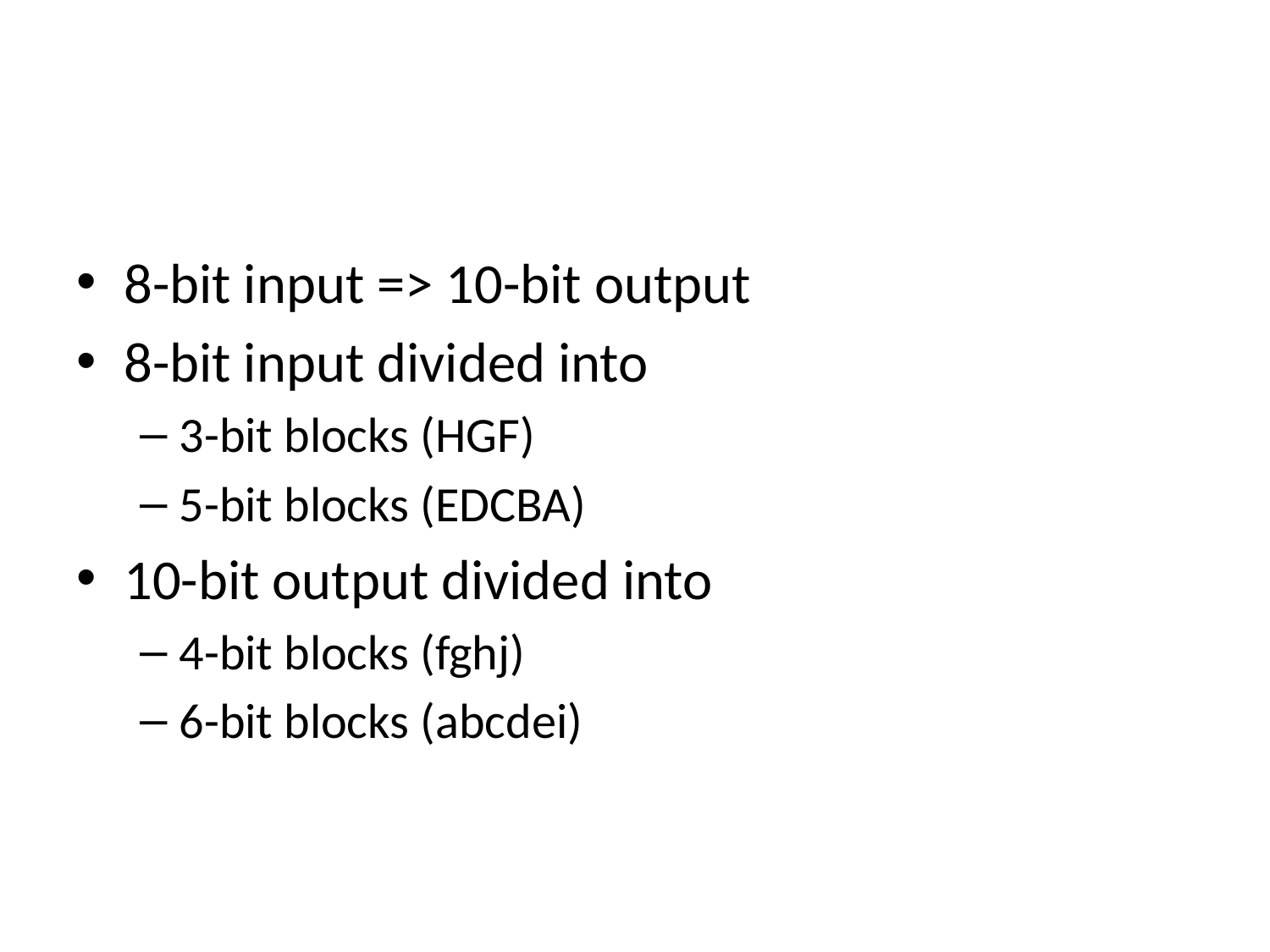

#
8-bit input => 10-bit output
8-bit input divided into
3-bit blocks (HGF)
5-bit blocks (EDCBA)
10-bit output divided into
4-bit blocks (fghj)
6-bit blocks (abcdei)